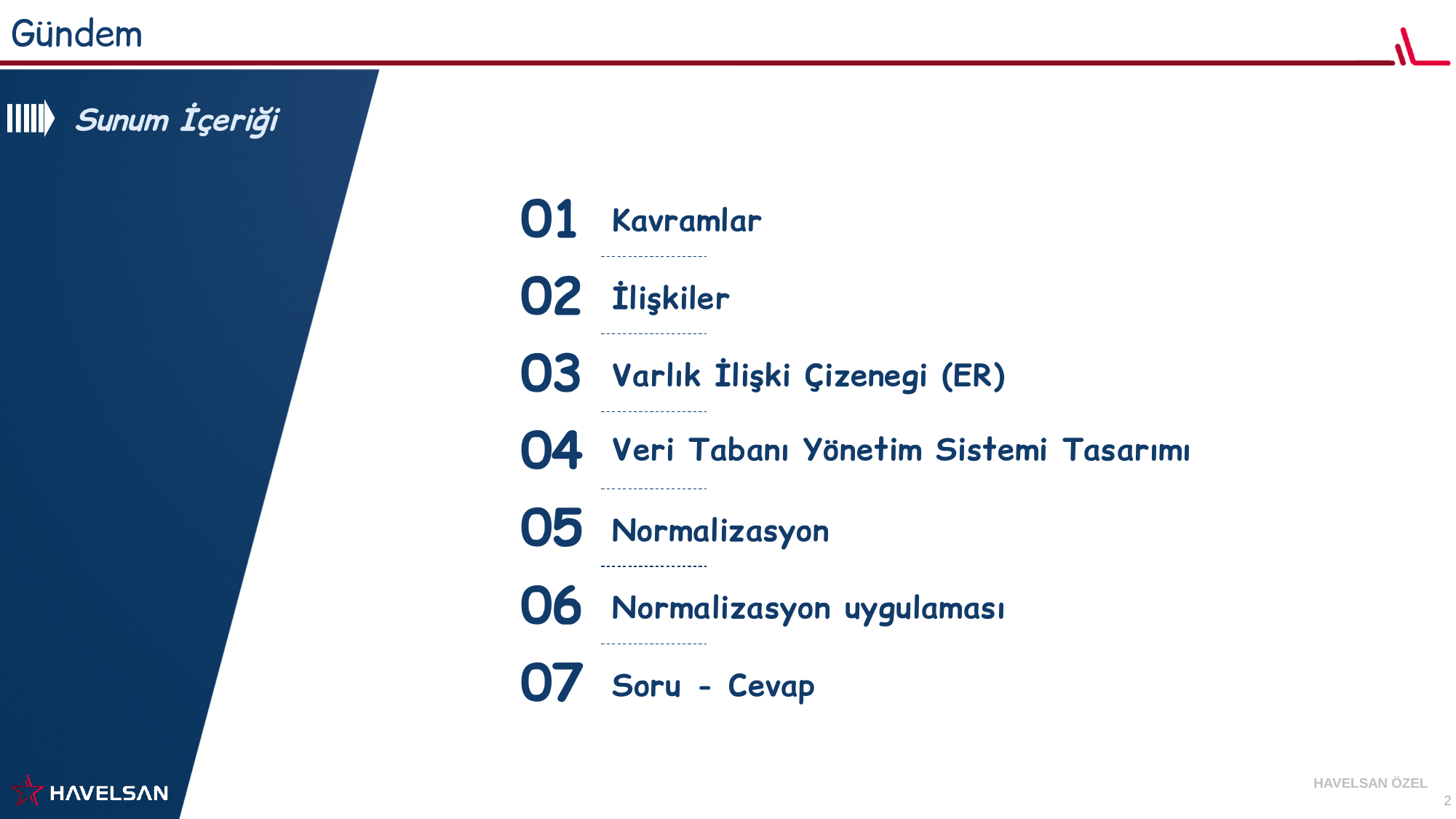

Gündem
Sunum İçeriği

01
Kavramlar
02
İlişkiler
03
Varlık İlişki Çizenegi (ER)
04
Veri Tabanı Yönetim Sistemi Tasarımı
05
Normalizasyon
06
Normalizasyon uygulaması
07
Soru - Cevap
HAVELSAN ÖZEL